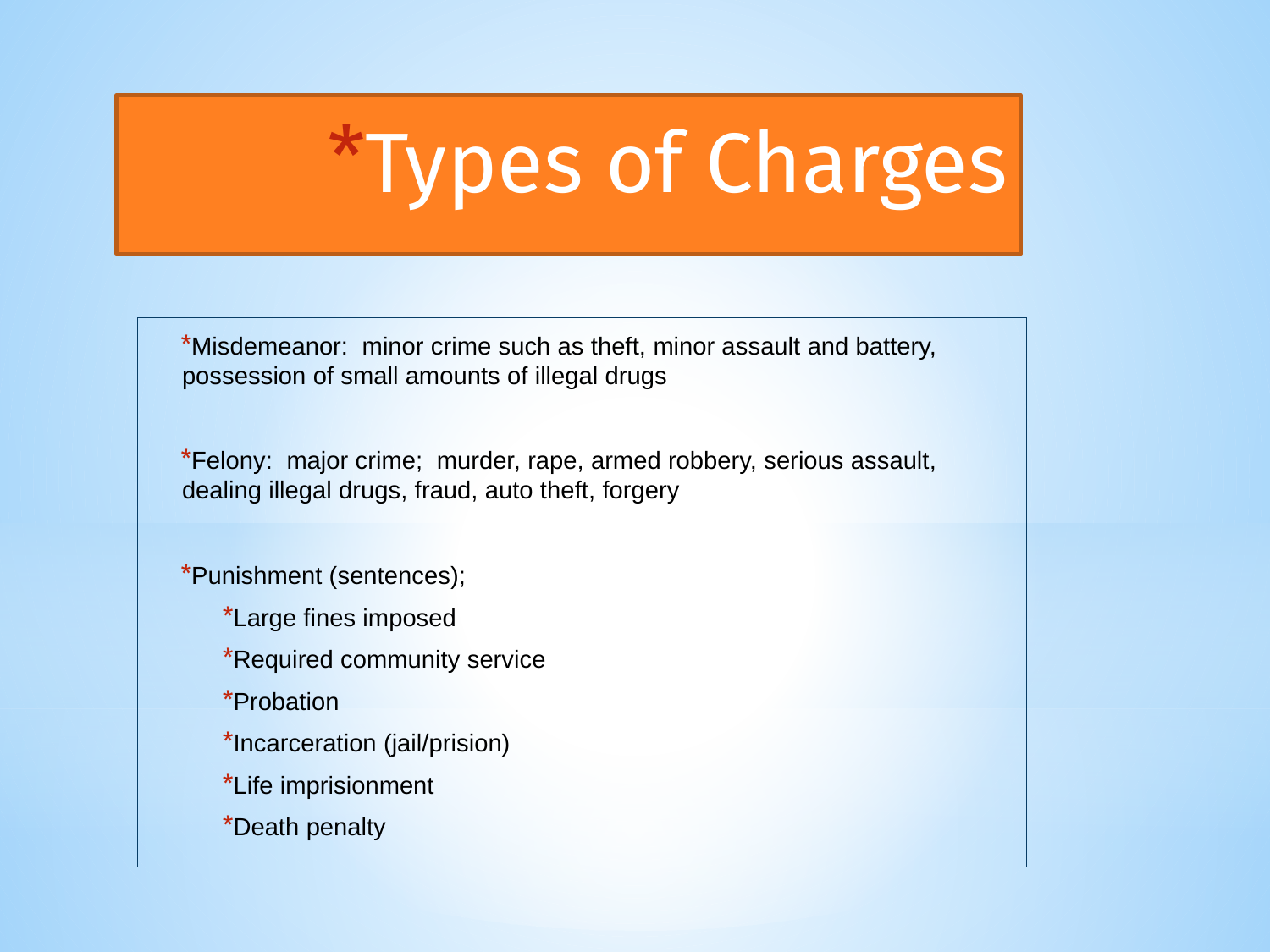

# Types of Charges
Misdemeanor:  minor crime such as theft, minor assault and battery, possession of small amounts of illegal drugs

Felony:  major crime;  murder, rape, armed robbery, serious assault, dealing illegal drugs, fraud, auto theft, forgery

Punishment (sentences);
Large fines imposed
Required community service
Probation
Incarceration (jail/prision)
Life imprisionment
Death penalty